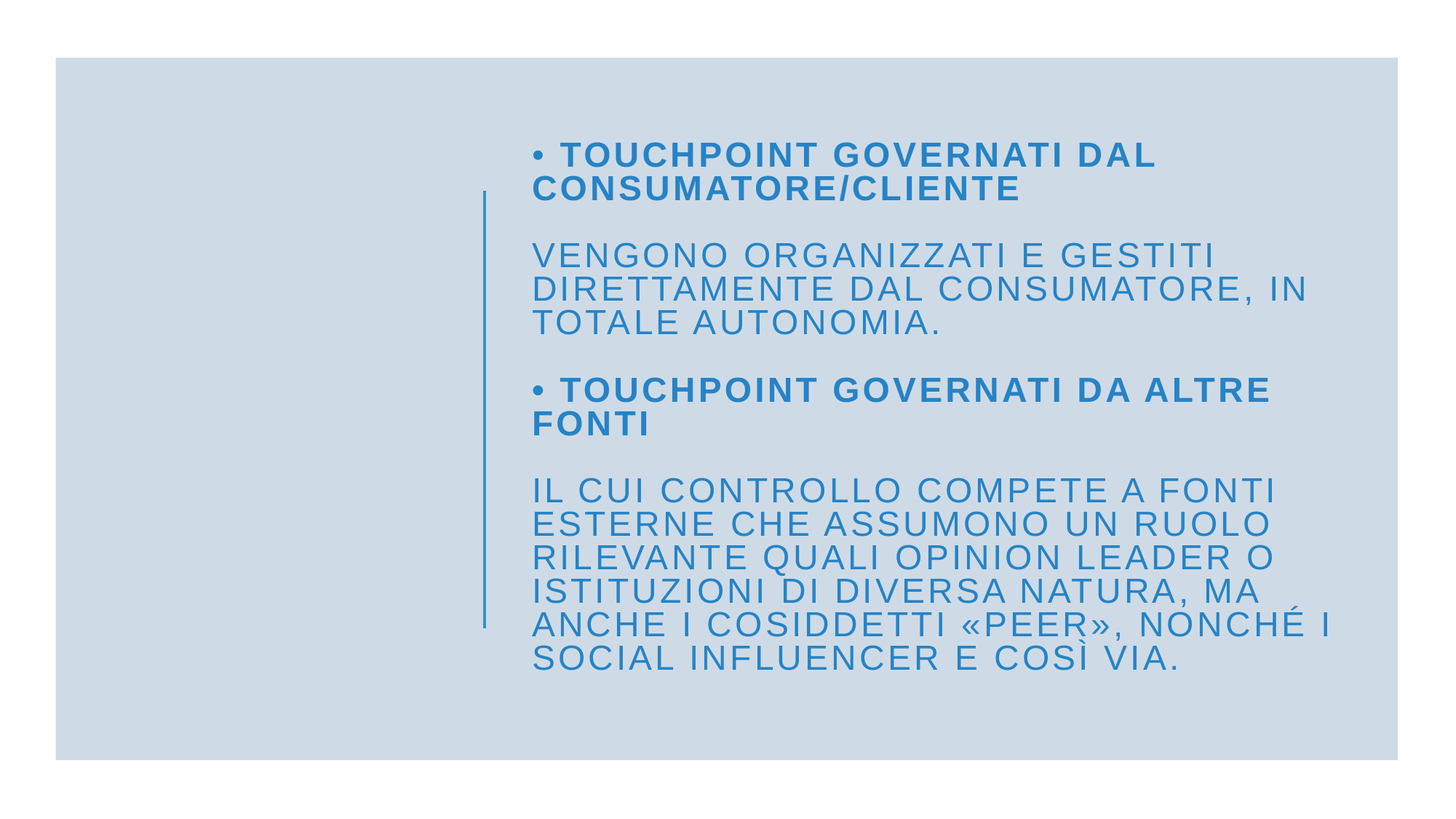

# • Touchpoint governati dal consumatore/cliente vengono organizzati e gestiti direttamente dal consumatore, in totale autonomia. • Touchpoint governati da altre fonti il cui controllo compete a fonti esterne chE assumono un ruolo rilevante quali opinion leader o istituzioni di diversa natura, ma anche i cosiddetti «peer», nonché i social influencer e così via.